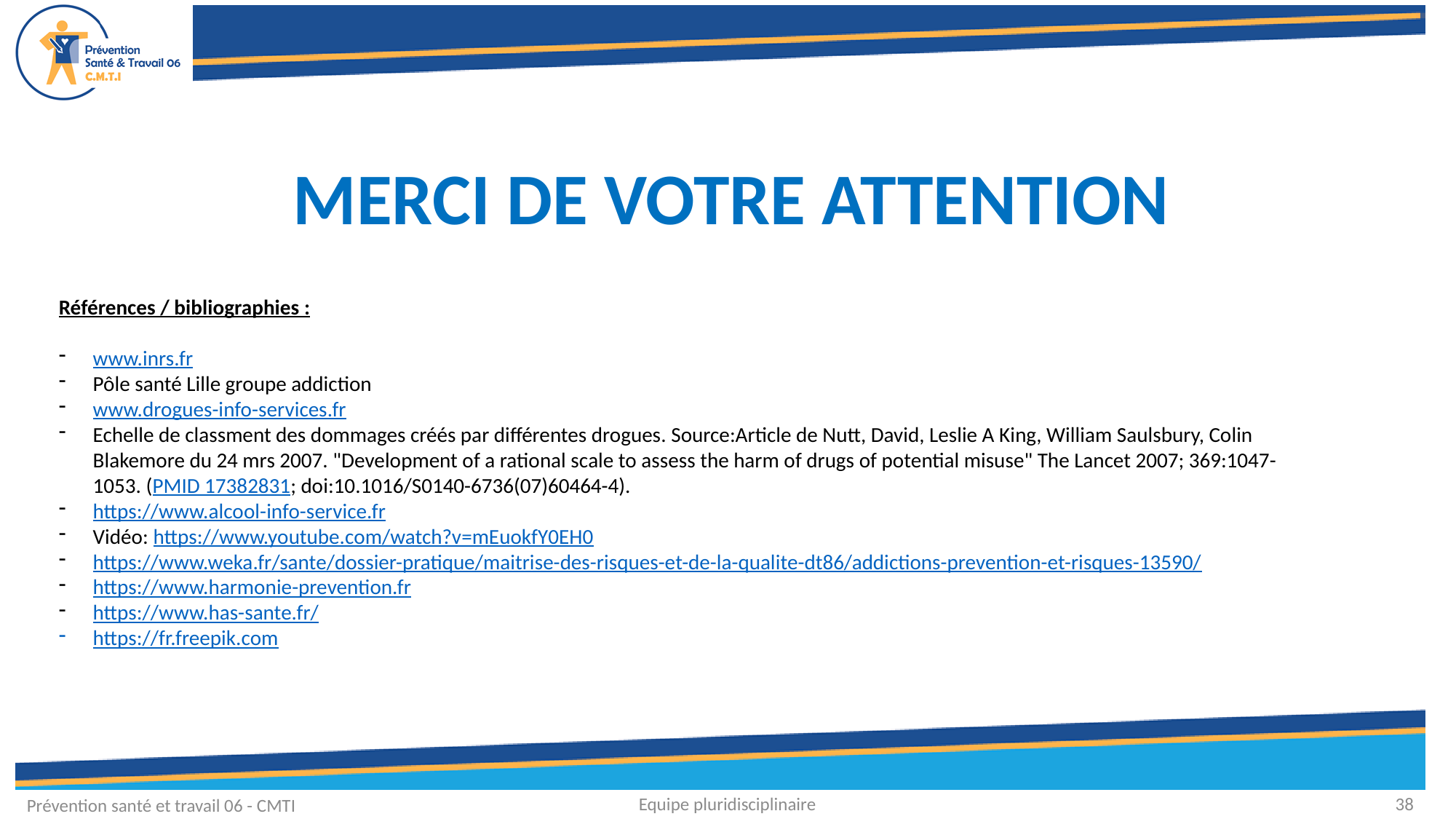

MERCI DE VOTRE ATTENTION
Références / bibliographies :

www.inrs.fr
Pôle santé Lille groupe addiction
www.drogues-info-services.fr
Echelle de classment des dommages créés par différentes drogues. Source:Article de Nutt, David, Leslie A King, William Saulsbury, Colin Blakemore du 24 mrs 2007. "Development of a rational scale to assess the harm of drugs of potential misuse" The Lancet 2007; 369:1047-1053. (PMID 17382831; doi:10.1016/S0140-6736(07)60464-4).
https://www.alcool-info-service.fr
Vidéo: https://www.youtube.com/watch?v=mEuokfY0EH0
https://www.weka.fr/sante/dossier-pratique/maitrise-des-risques-et-de-la-qualite-dt86/addictions-prevention-et-risques-13590/
https://www.harmonie-prevention.fr
https://www.has-sante.fr/
https://fr.freepik.com

Equipe pluridisciplinaire
38
Prévention santé et travail 06 - CMTI